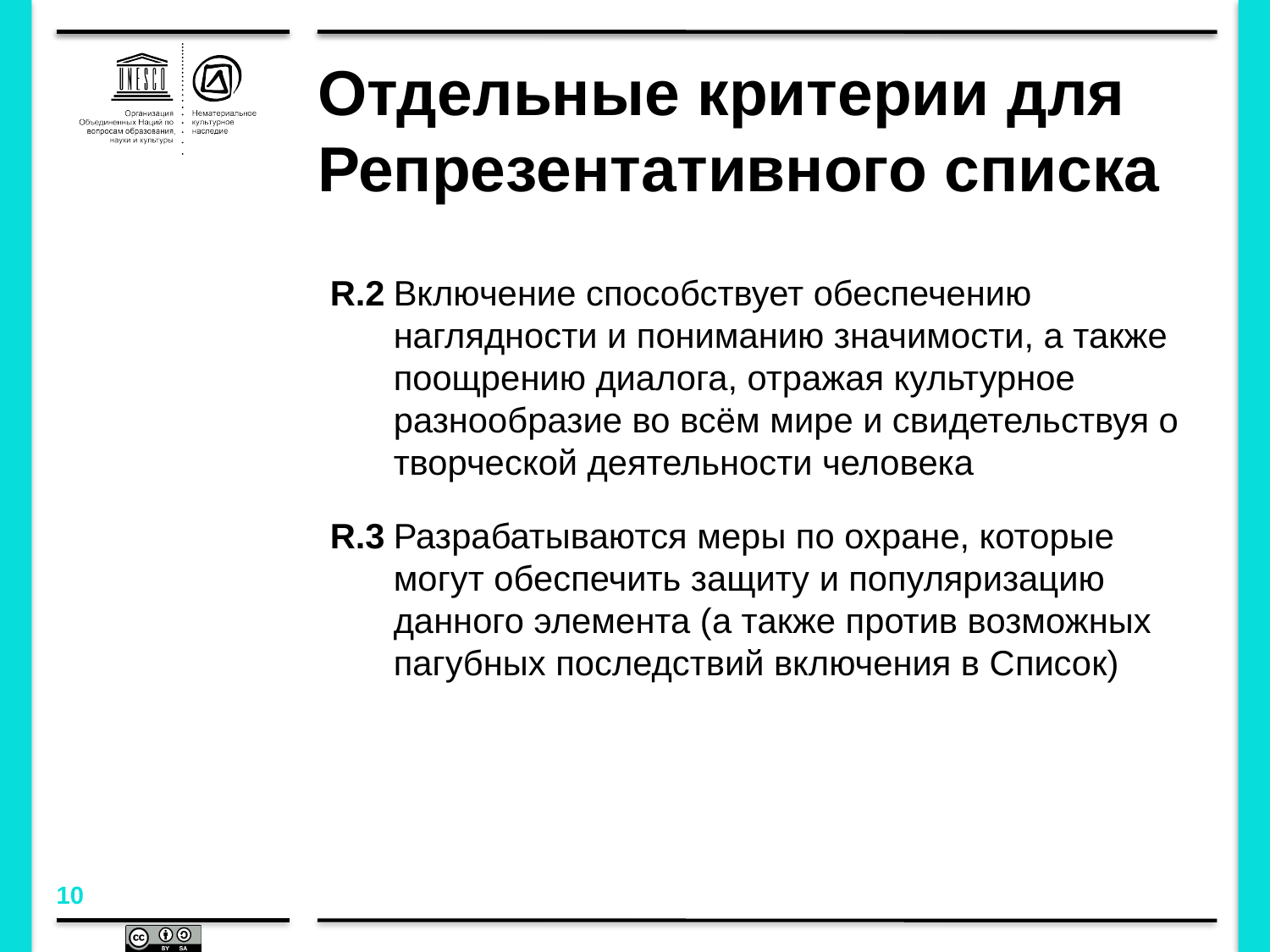

# Отдельные критерии для Репрезентативного списка
R.2	Включение способствует обеспечению наглядности и пониманию значимости, а также поощрению диалога, отражая культурное разнообразие во всём мире и свидетельствуя о творческой деятельности человека
R.3	Разрабатываются меры по охране, которые могут обеспечить защиту и популяризацию данного элемента (а также против возможных пагубных последствий включения в Список)